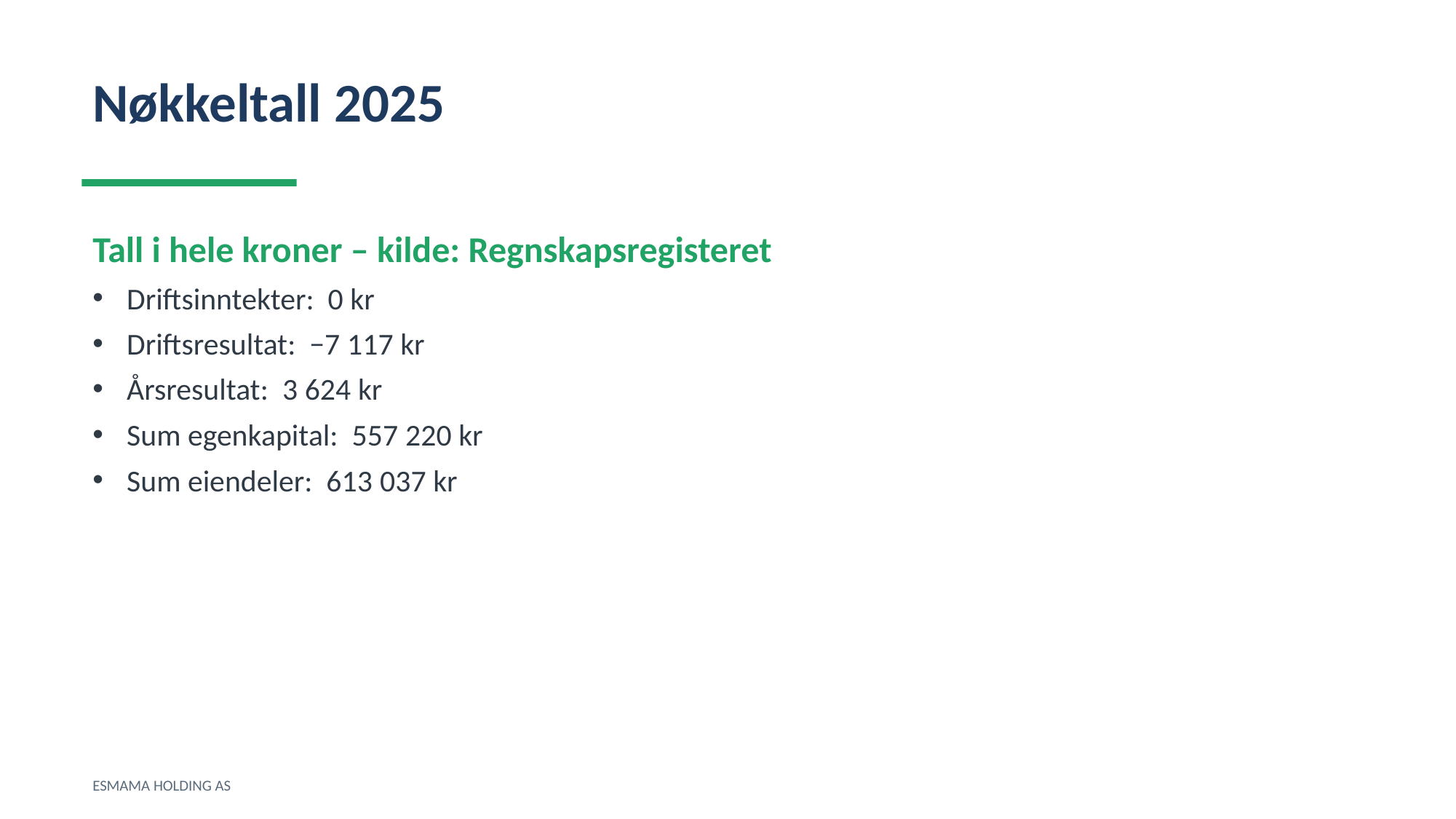

Nøkkeltall 2025

Tall i hele kroner – kilde: Regnskapsregisteret
Driftsinntekter:  0 kr
Driftsresultat:  −7 117 kr
Årsresultat:  3 624 kr
Sum egenkapital:  557 220 kr
Sum eiendeler:  613 037 kr
ESMAMA HOLDING AS